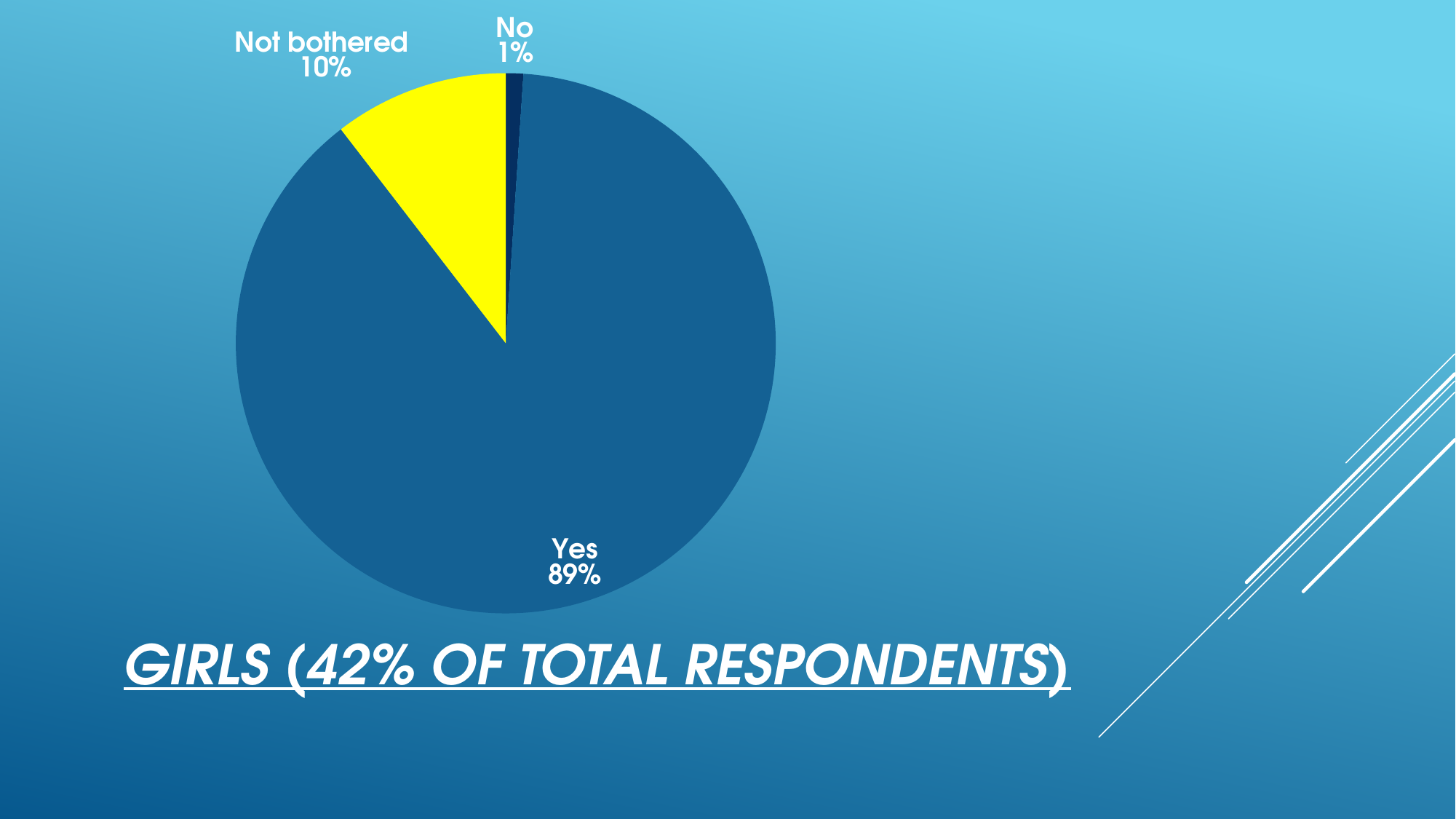

### Chart

| Category |  |
|---|---|
| No | 3.0 |
| Yes | 254.0 |
| Not bothered  | 30.0 |
# Girls (42% of total respondents)